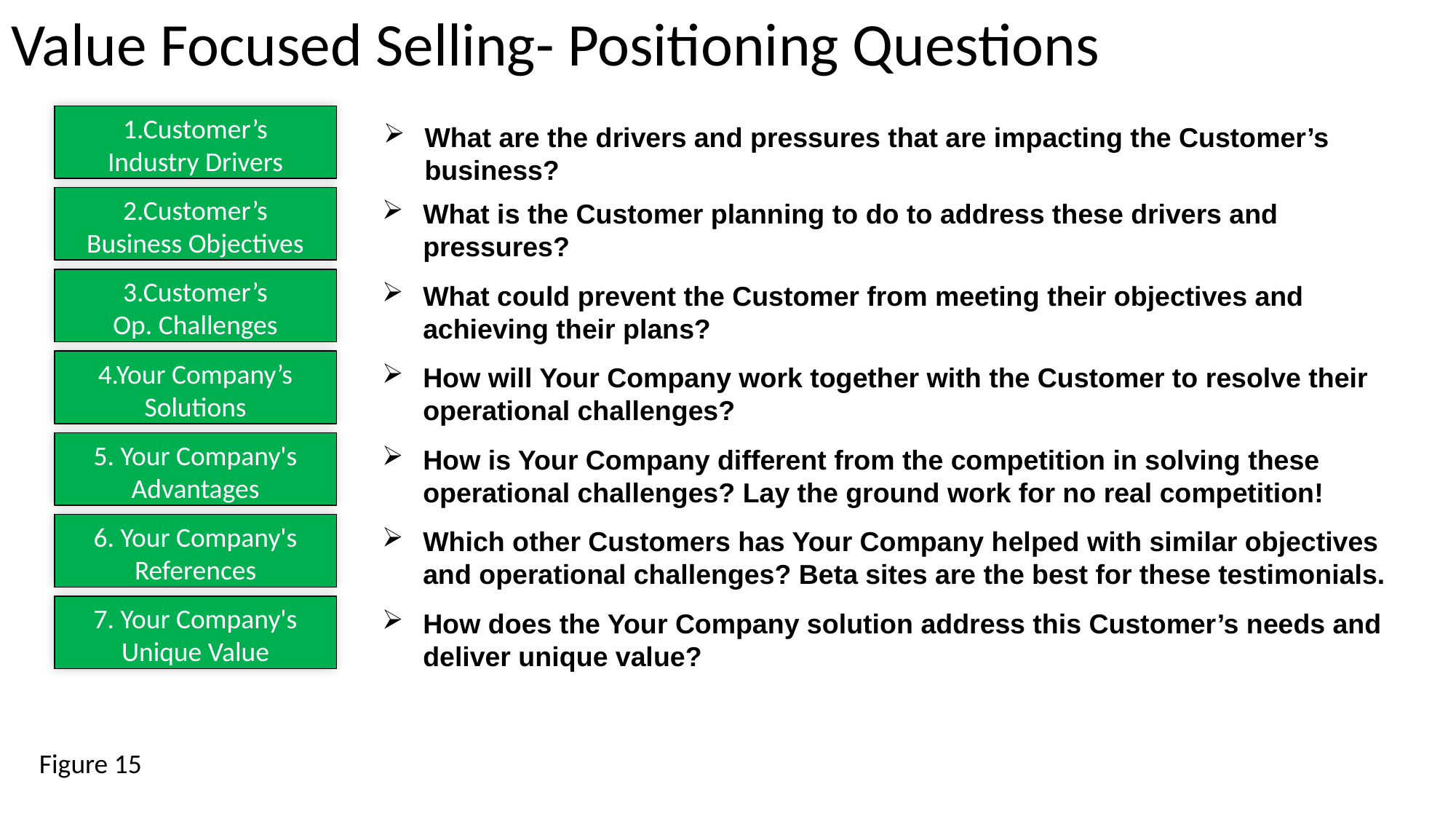

# Value Focused Selling- Positioning Questions
1.Customer’s
Industry Drivers
What are the drivers and pressures that are impacting the Customer’s business?
2.Customer’s
Business Objectives
What is the Customer planning to do to address these drivers and pressures?
3.Customer’s
Op. Challenges
What could prevent the Customer from meeting their objectives and achieving their plans?
4.Your Company’s
Solutions
How will Your Company work together with the Customer to resolve their operational challenges?
5. Your Company's
Advantages
How is Your Company different from the competition in solving these operational challenges? Lay the ground work for no real competition!
6. Your Company's
References
Which other Customers has Your Company helped with similar objectives and operational challenges? Beta sites are the best for these testimonials.
7. Your Company's
Unique Value
How does the Your Company solution address this Customer’s needs and deliver unique value?
Figure 15